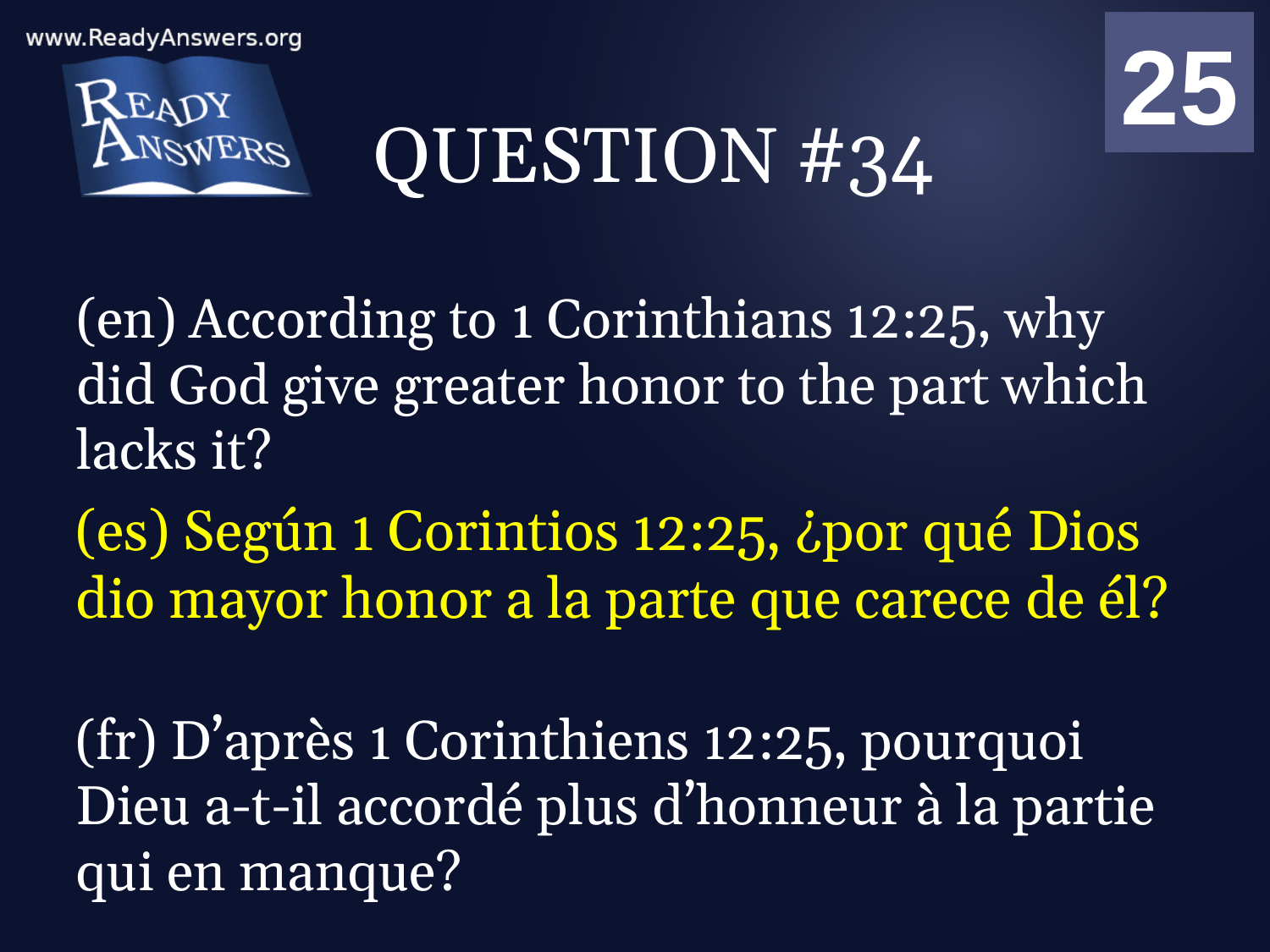

01
02
03
04
05
06
07
08
09
10
11
12
13
14
15
16
17
18
19
20
21
22
23
24
25
00
# QUESTION #34
(en) According to 1 Corinthians 12:25, why did God give greater honor to the part which lacks it?
(es) Según 1 Corintios 12:25, ¿por qué Dios dio mayor honor a la parte que carece de él?
(fr) D’après 1 Corinthiens 12:25, pourquoi Dieu a-t-il accordé plus d’honneur à la partie qui en manque?